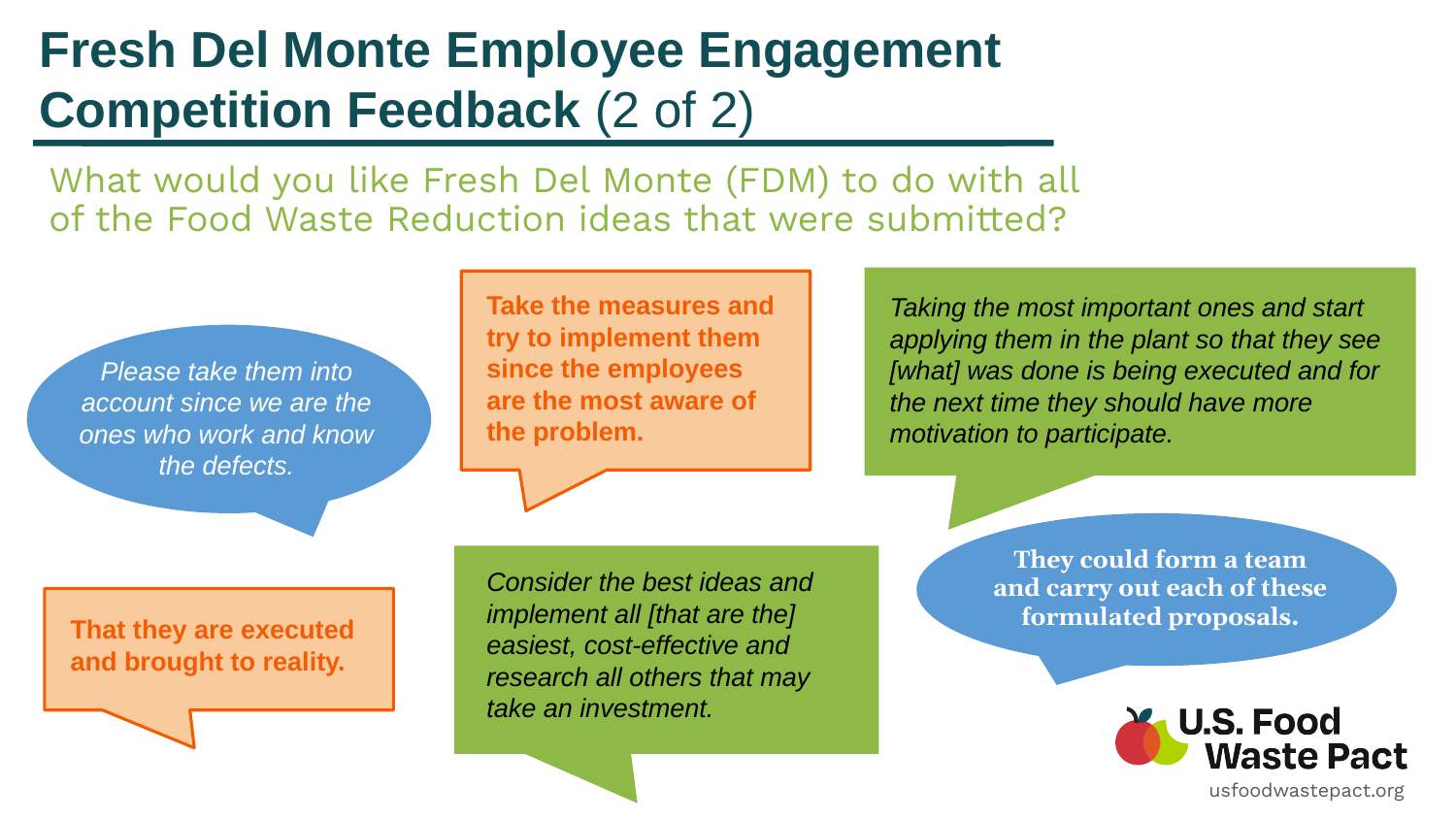

Fresh Del Monte Employee Engagement Competition Feedback (2 of 2)
What would you like Fresh Del Monte (FDM) to do with all of the Food Waste Reduction ideas that were submitted?

Take the measures and try to implement them since the employees are the most aware of the problem.
Taking the most important ones and start applying them in the plant so that they see [what] was done is being executed and for the next time they should have more motivation to participate.

Please take them into account since we are the ones who work and know the defects.

They could form a team
and carry out each of these formulated proposals.

Consider the best ideas and implement all [that are the] easiest, cost-effective and research all others that may take an investment.

That they are executed and brought to reality.